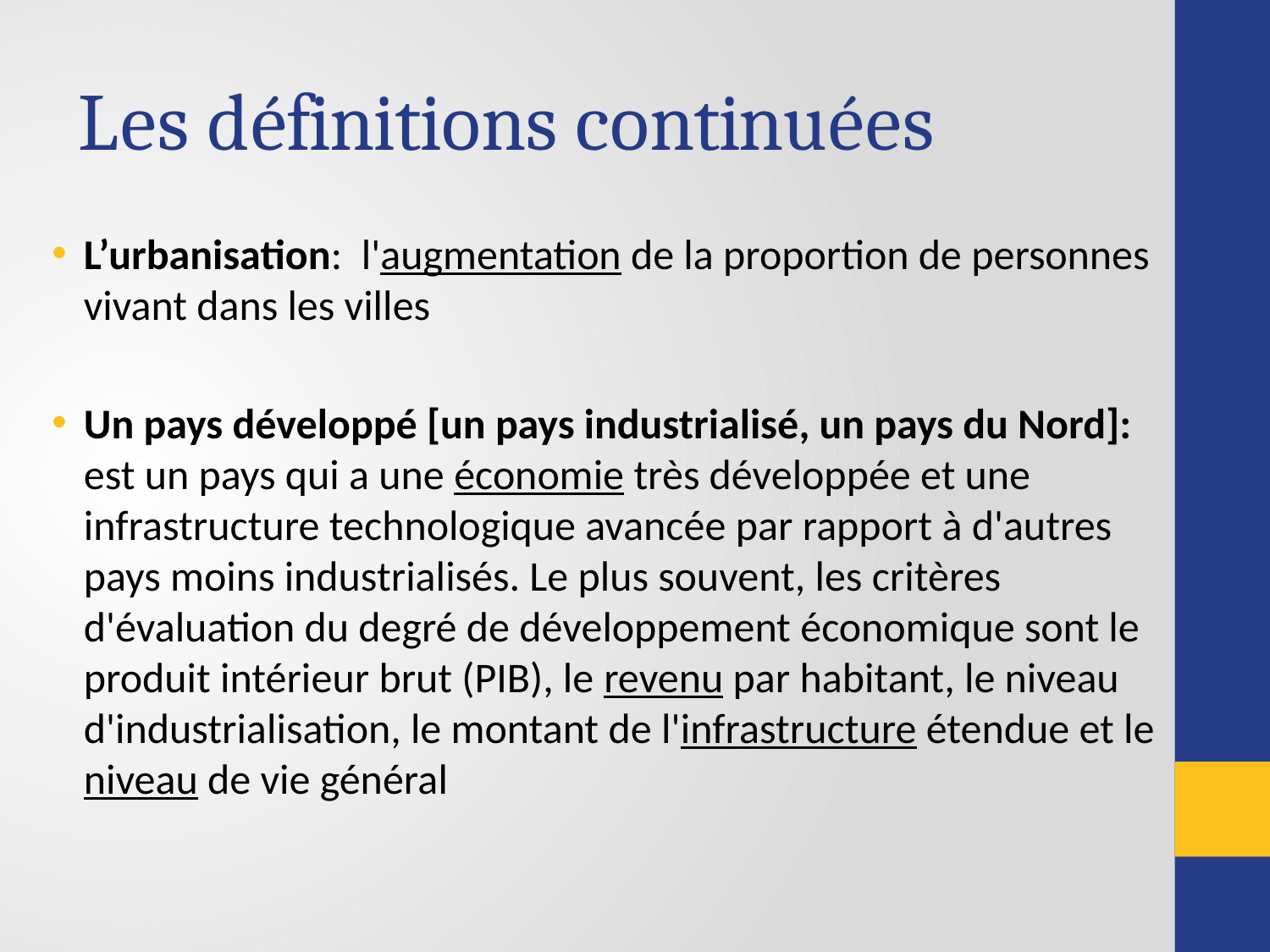

# Les définitions continuées
L’urbanisation:  l'augmentation de la proportion de personnes vivant dans les villes

Un pays développé [un pays industrialisé, un pays du Nord]: est un pays qui a une économie très développée et une infrastructure technologique avancée par rapport à d'autres pays moins industrialisés. Le plus souvent, les critères d'évaluation du degré de développement économique sont le produit intérieur brut (PIB), le revenu par habitant, le niveau d'industrialisation, le montant de l'infrastructure étendue et le niveau de vie général